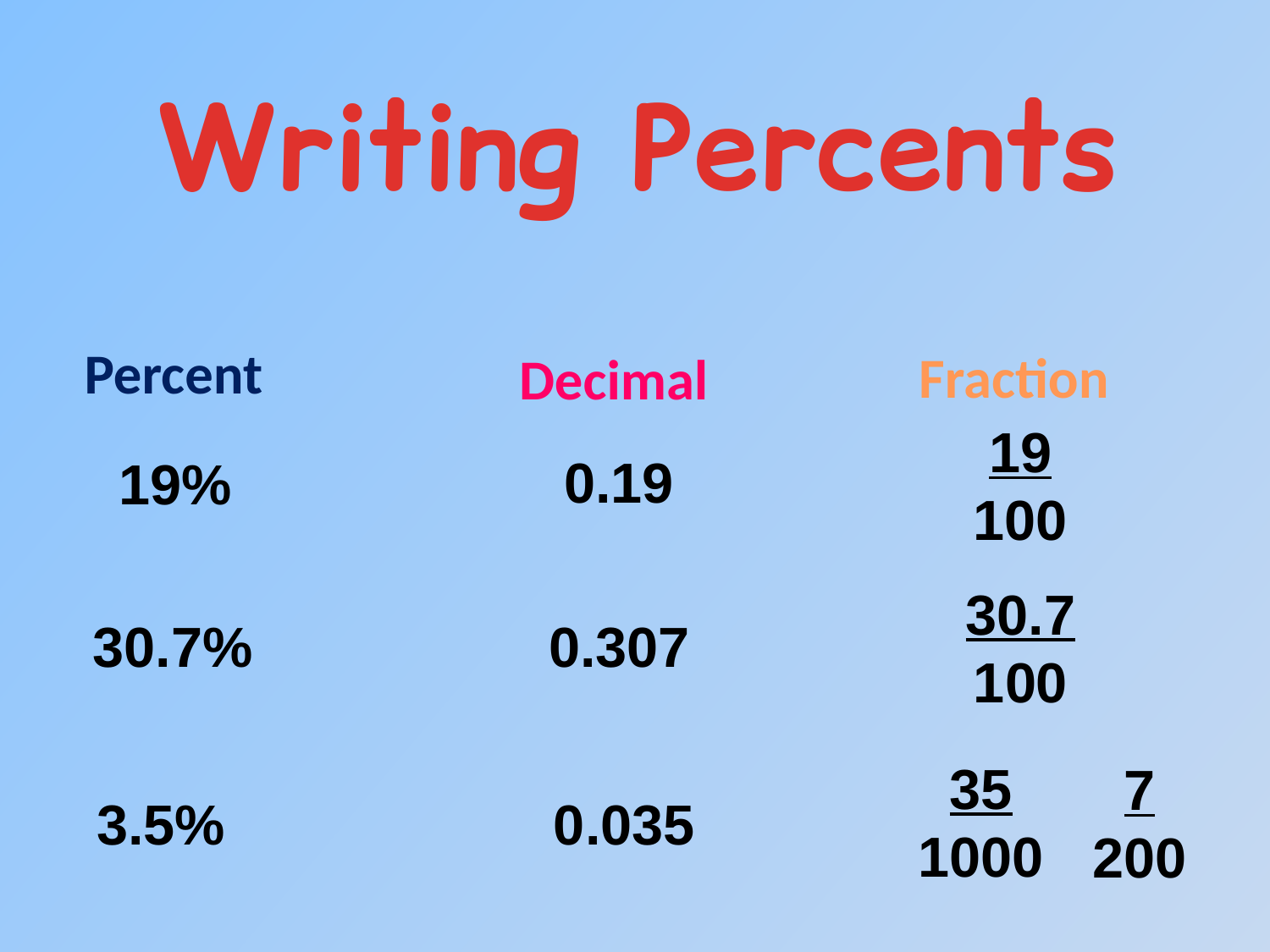

Writing Percents
Percent
Fraction
Decimal
19
100
0.19
19%
30.7
100
0.307
30.7%
35
1000
7
200
0.035
3.5%